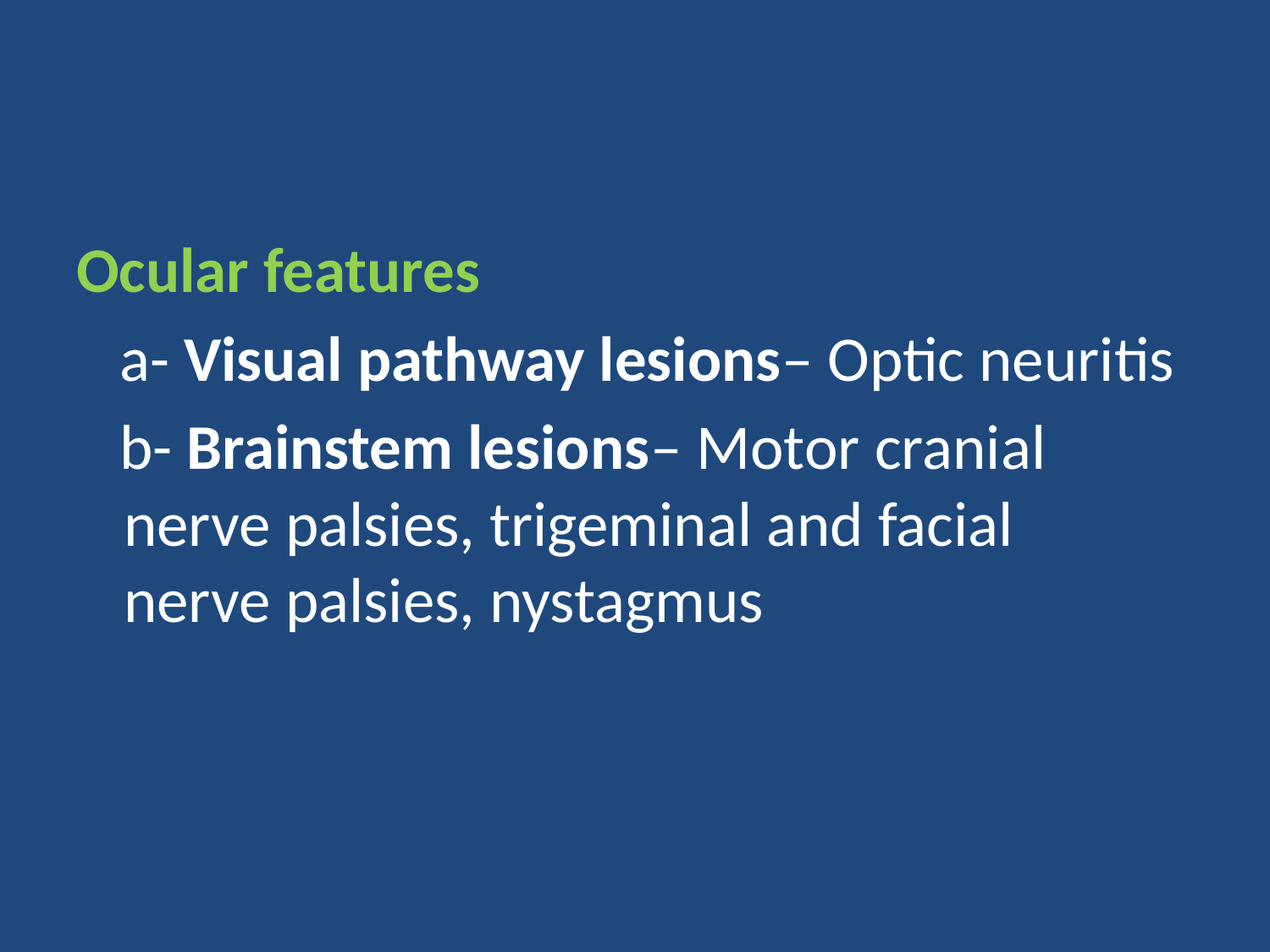

#
Ocular features
   a- Visual pathway lesions– Optic neuritis
   b- Brainstem lesions– Motor cranial  	nerve palsies, trigeminal and facial 	nerve palsies, nystagmus